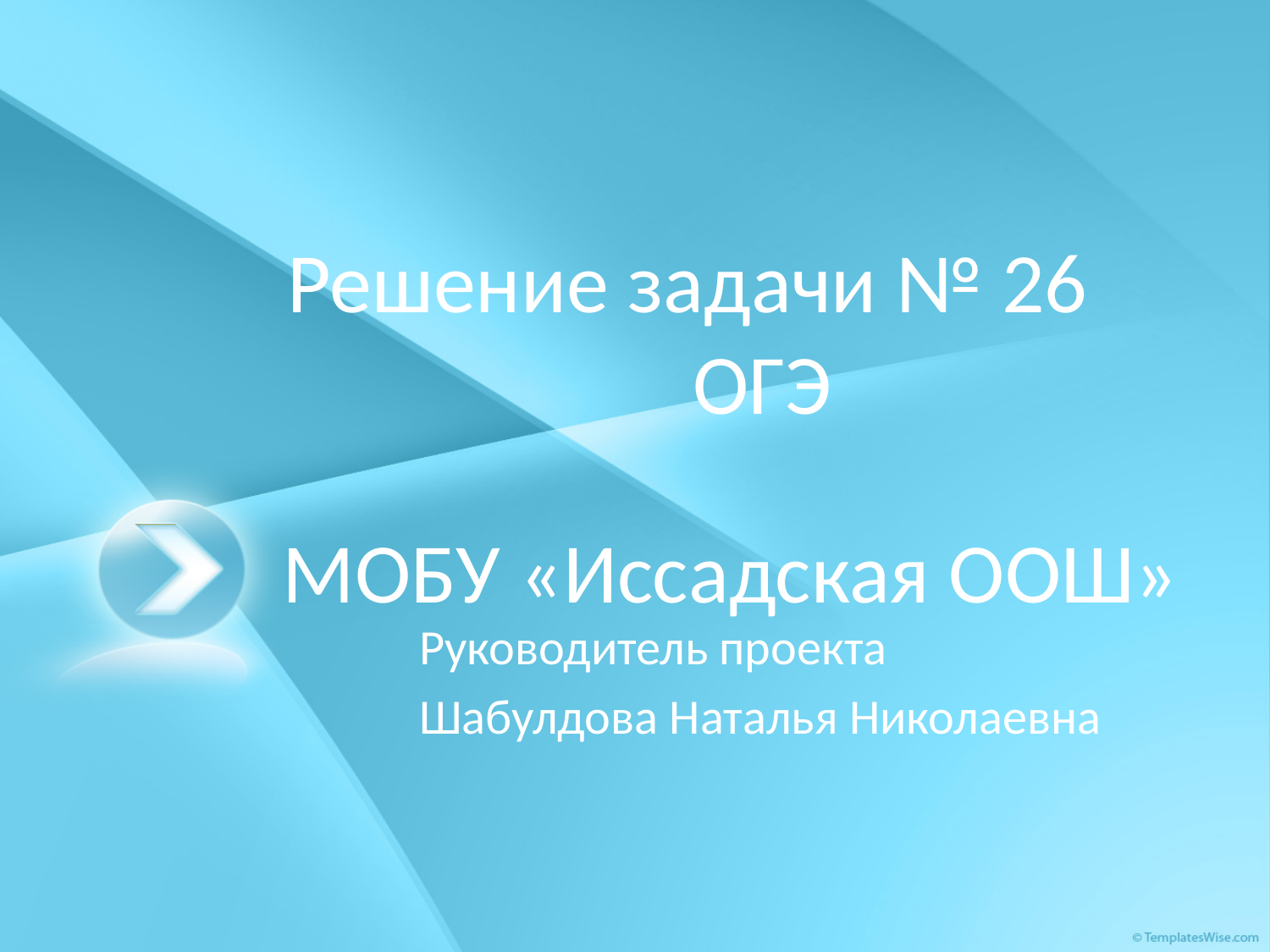

Решение задачи № 26
ОГЭ
# МОБУ «Иссадская ООШ»
Руководитель проекта
Шабулдова Наталья Николаевна